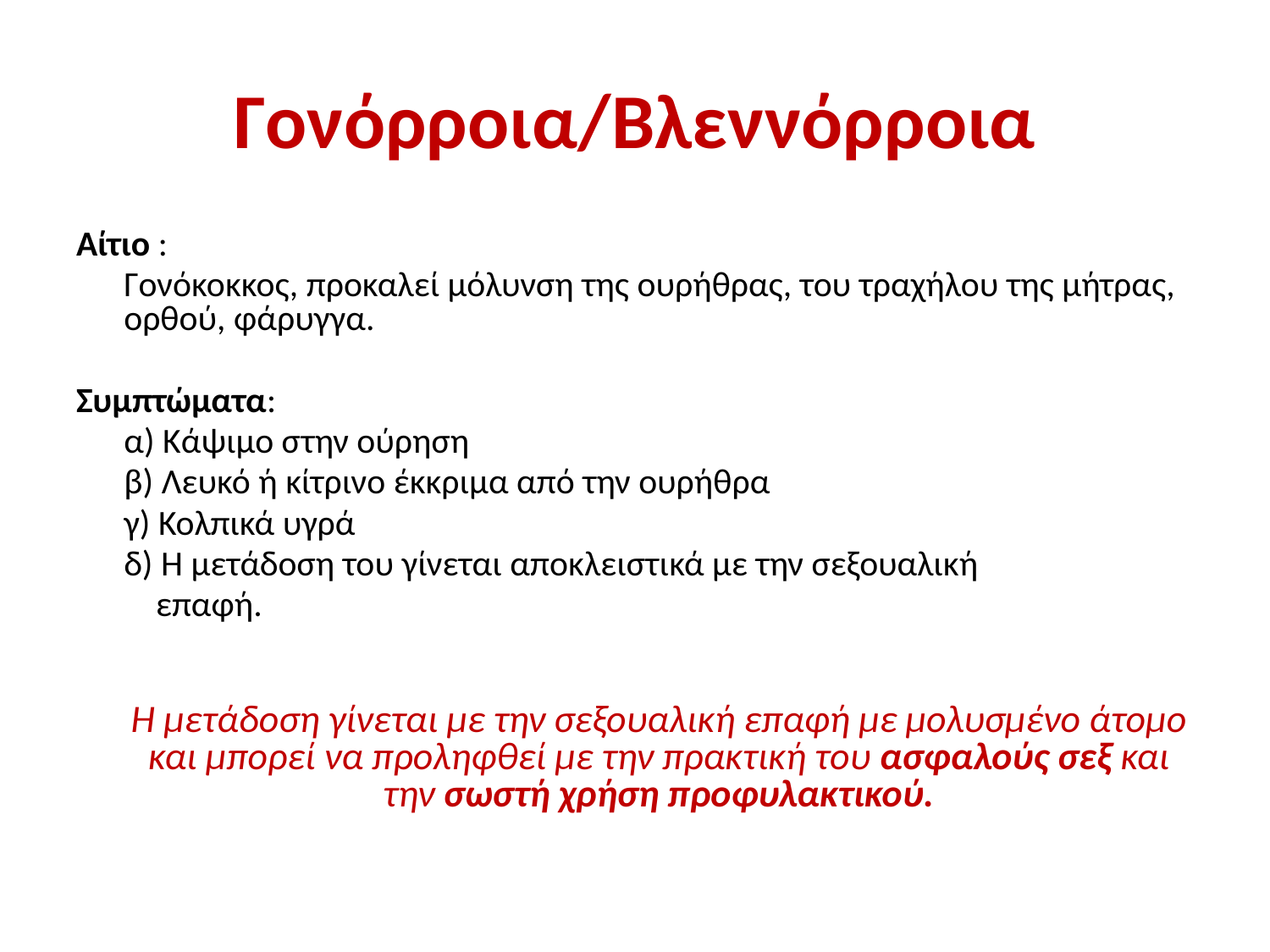

# Γονόρροια/Βλεννόρροια
Αίτιο :
	Γονόκοκκος, προκαλεί μόλυνση της ουρήθρας, του τραχήλου της μήτρας, ορθού, φάρυγγα.

Συμπτώματα:
	α) Κάψιμο στην ούρηση
	β) Λευκό ή κίτρινο έκκριμα από την ουρήθρα
	γ) Κολπικά υγρά
	δ) Η μετάδοση του γίνεται αποκλειστικά με την σεξουαλική
	    επαφή.

	Η μετάδοση γίνεται με την σεξουαλική επαφή με μολυσμένο άτομο και μπορεί να προληφθεί με την πρακτική του ασφαλούς σεξ και την σωστή χρήση προφυλακτικού.